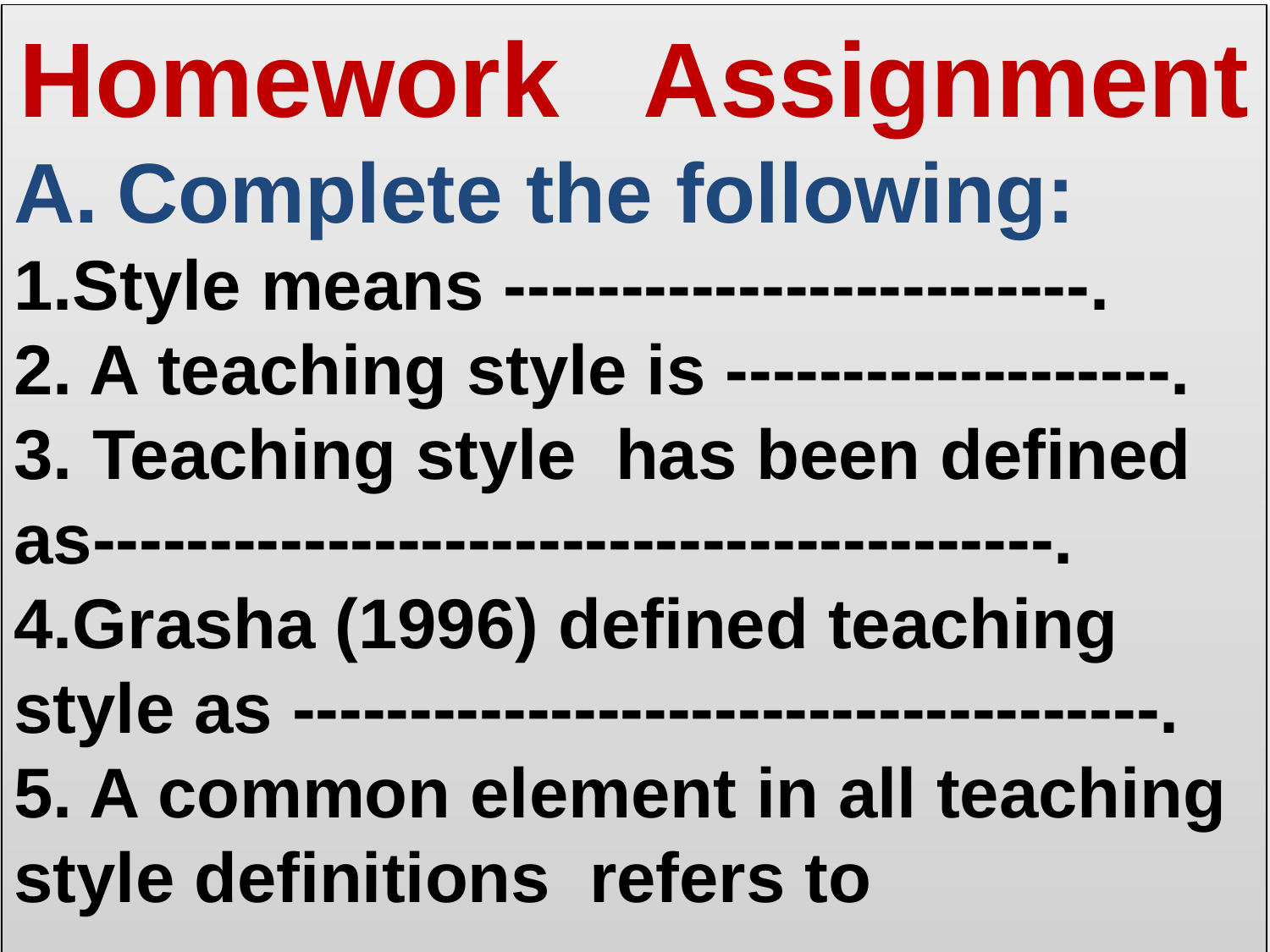

Homework   Assignment
Complete the following:
1.Style means -------------------------.
2. A teaching style is -------------------.
3. Teaching style  has been defined as-----------------------------------------.
4.Grasha (1996) defined teaching style as -------------------------------------.
5. A common element in all teaching style definitions  refers to -------------------.